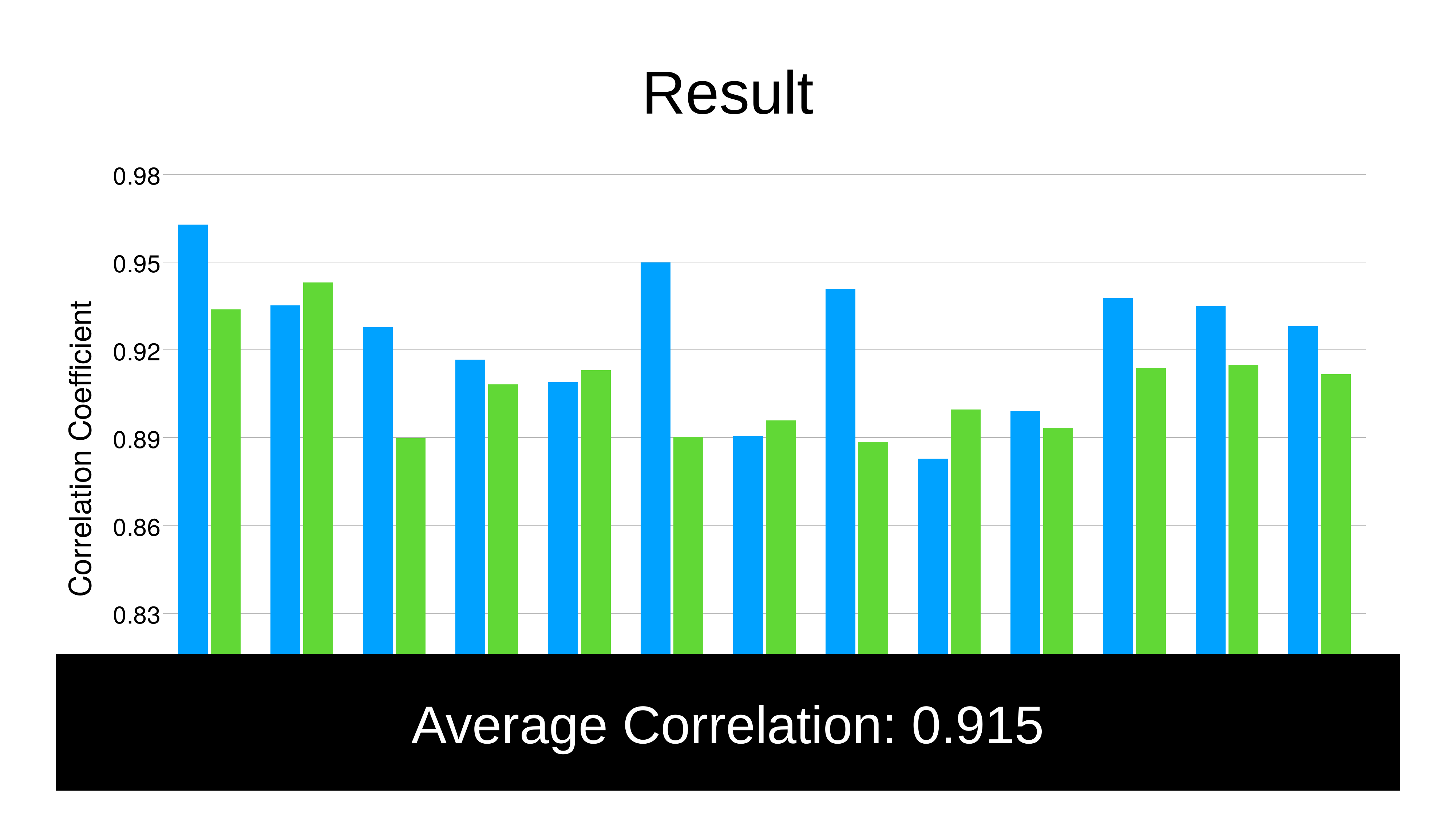

# Result

### Chart

| Category | Person 1 | Person 2 |
|---|---|---|
| 1 | 0.962752 | 0.933856 |
| 2 | 0.935163 | 0.943073 |
| 3 | 0.92773 | 0.889748 |
| 4 | 0.916605 | 0.908147 |
| 5 | 0.908981 | 0.913103 |
| 6 | 0.949808 | 0.890325 |
| 7 | 0.890546 | 0.895917 |
| 8 | 0.940765 | 0.888485 |
| 9 | 0.882798 | 0.899604 |
| 10 | 0.89903 | 0.893439 |
| 11 | 0.937729 | 0.913744 |
| 12 | 0.934976 | 0.914914 |
| 13 | 0.928133 | 0.911696 |
Average Correlation: 0.915